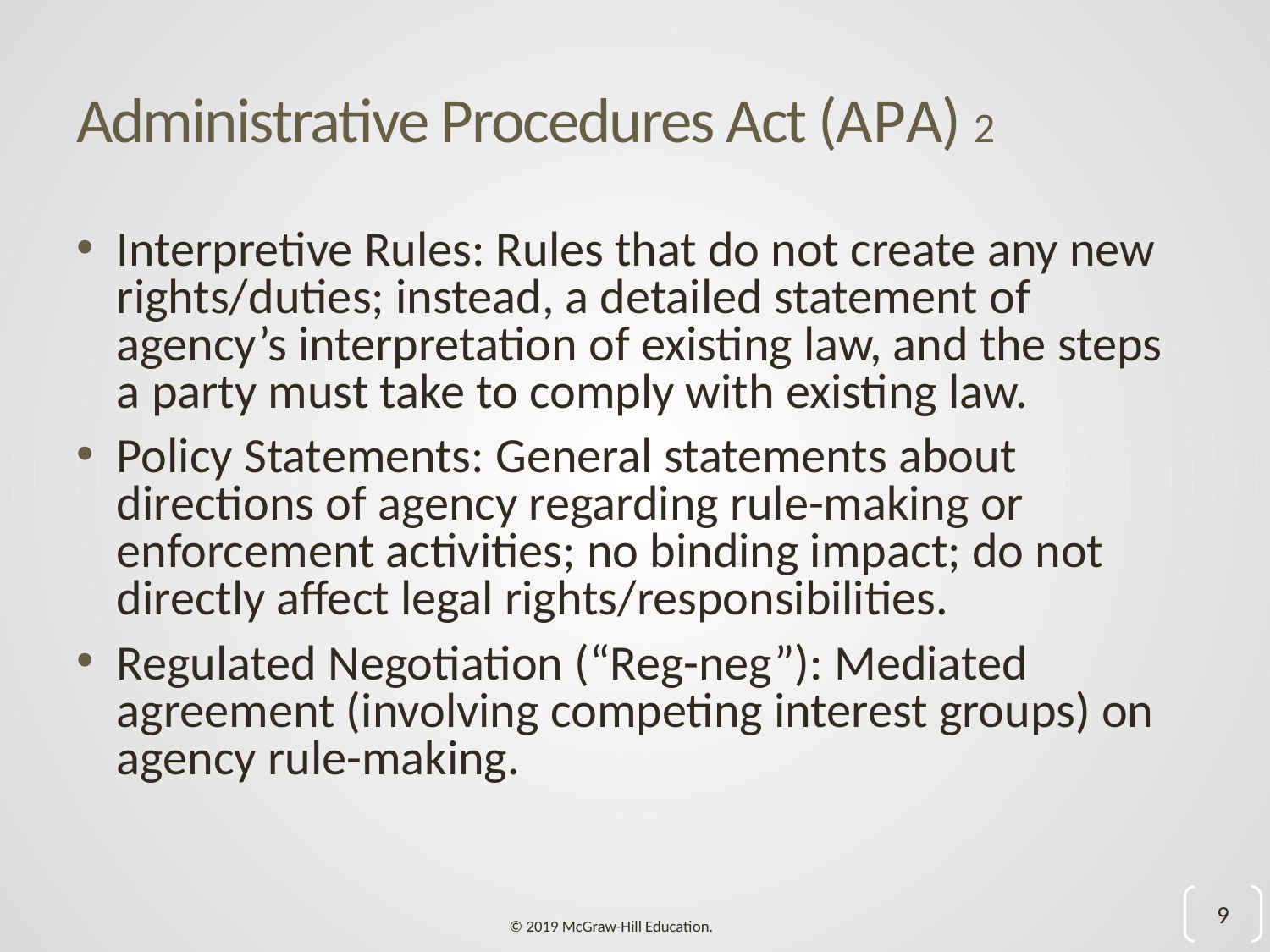

# Administrative Procedures Act (A P A) 2
Interpretive Rules: Rules that do not create any new rights/duties; instead, a detailed statement of agency’s interpretation of existing law, and the steps a party must take to comply with existing law.
Policy Statements: General statements about directions of agency regarding rule-making or enforcement activities; no binding impact; do not directly affect legal rights/responsibilities.
Regulated Negotiation (“Reg-neg”): Mediated agreement (involving competing interest groups) on agency rule-making.
9